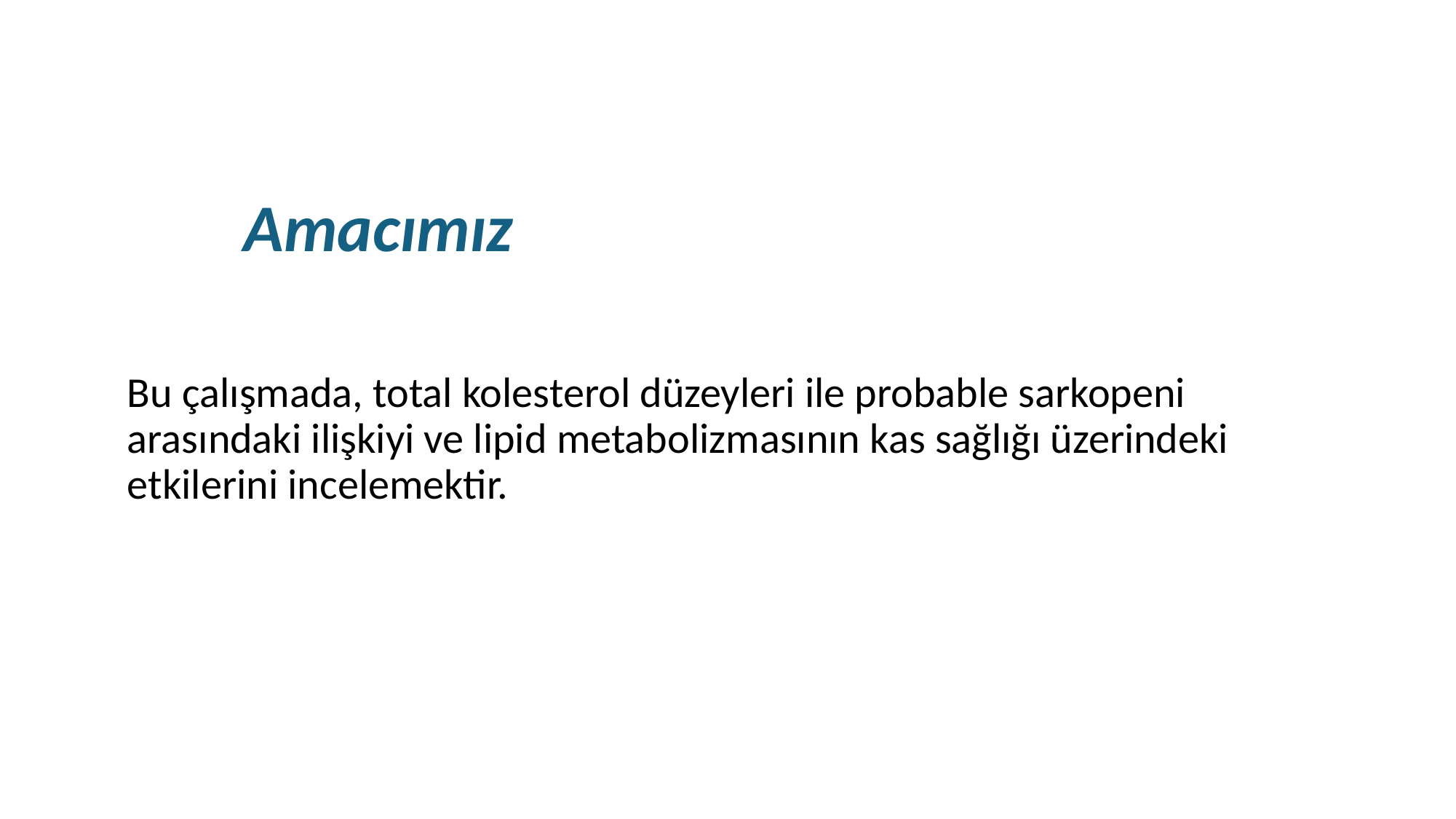

# Amacımız
Bu çalışmada, total kolesterol düzeyleri ile probable sarkopeni arasındaki ilişkiyi ve lipid metabolizmasının kas sağlığı üzerindeki etkilerini incelemektir.